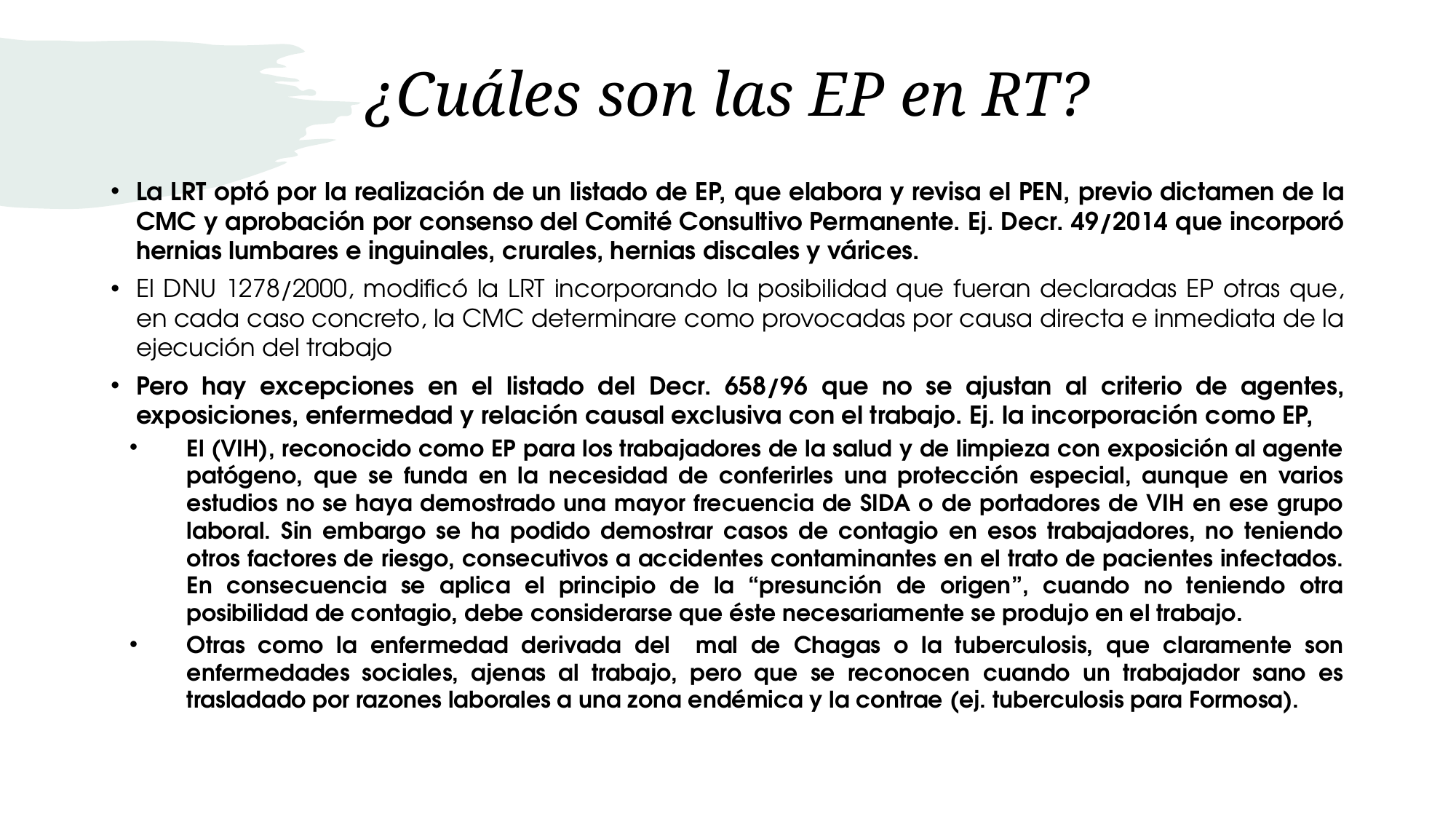

# ¿Cuáles son las EP en RT?
La LRT optó por la realización de un listado de EP, que elabora y revisa el PEN, previo dictamen de la CMC y aprobación por consenso del Comité Consultivo Permanente. Ej. Decr. 49/2014 que incorporó hernias lumbares e inguinales, crurales, hernias discales y várices.
El DNU 1278/2000, modificó la LRT incorporando la posibilidad que fueran declaradas EP otras que, en cada caso concreto, la CMC determinare como provocadas por causa directa e inmediata de la ejecución del trabajo
Pero hay excepciones en el listado del Decr. 658/96 que no se ajustan al criterio de agentes, exposiciones, enfermedad y relación causal exclusiva con el trabajo. Ej. la incorporación como EP,
El (VIH), reconocido como EP para los trabajadores de la salud y de limpieza con exposición al agente patógeno, que se funda en la necesidad de conferirles una protección especial, aunque en varios estudios no se haya demostrado una mayor frecuencia de SIDA o de portadores de VIH en ese grupo laboral. Sin embargo se ha podido demostrar casos de contagio en esos trabajadores, no teniendo otros factores de riesgo, consecutivos a accidentes contaminantes en el trato de pacientes infectados. En consecuencia se aplica el principio de la “presunción de origen”, cuando no teniendo otra posibilidad de contagio, debe considerarse que éste necesariamente se produjo en el trabajo.
Otras como la enfermedad derivada del  mal de Chagas o la tuberculosis, que claramente son enfermedades sociales, ajenas al trabajo, pero que se reconocen cuando un trabajador sano es trasladado por razones laborales a una zona endémica y la contrae (ej. tuberculosis para Formosa).